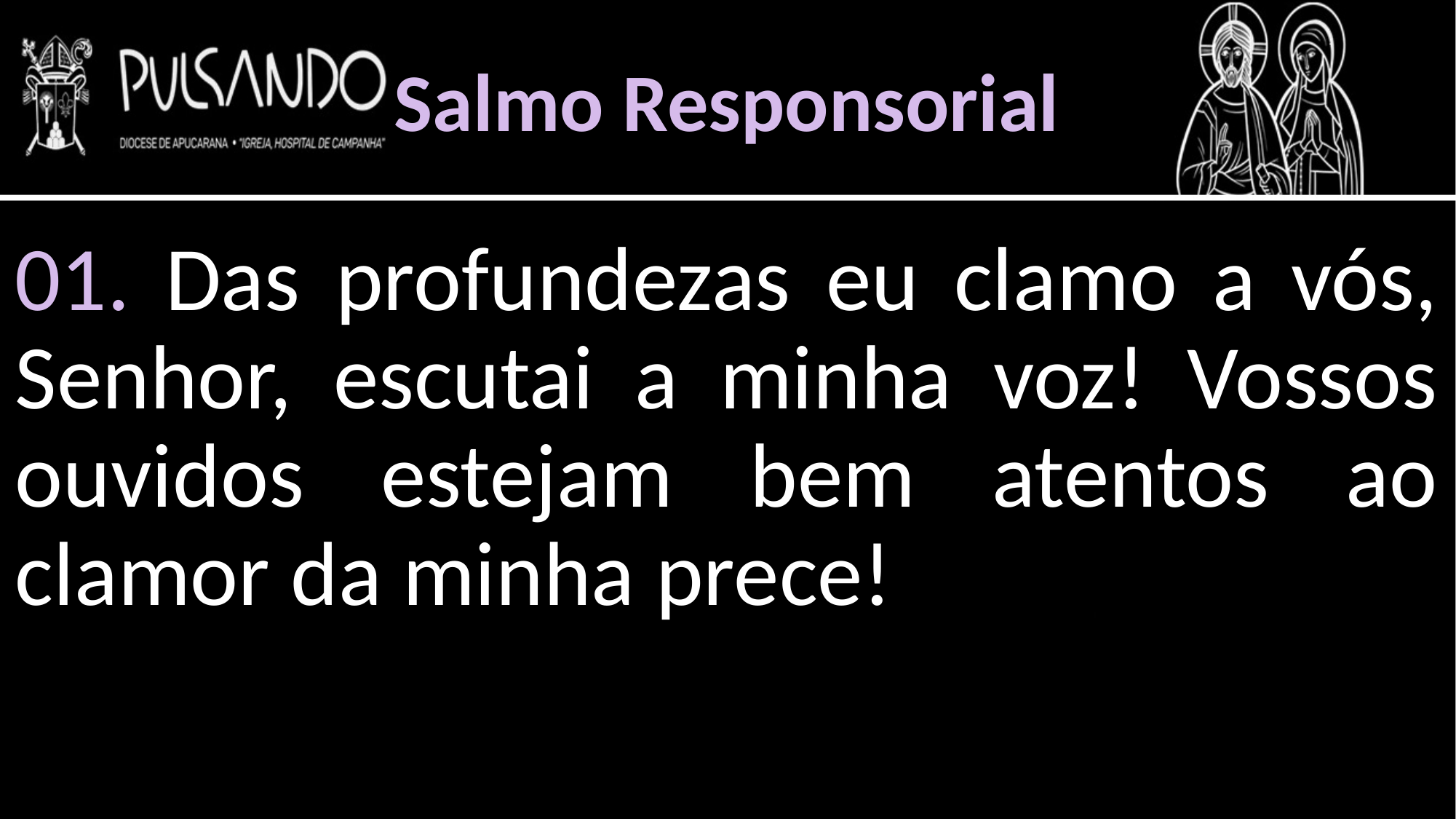

Salmo Responsorial
01. Das profundezas eu clamo a vós, Senhor, escutai a minha voz! Vossos ouvidos estejam bem atentos ao clamor da minha prece!